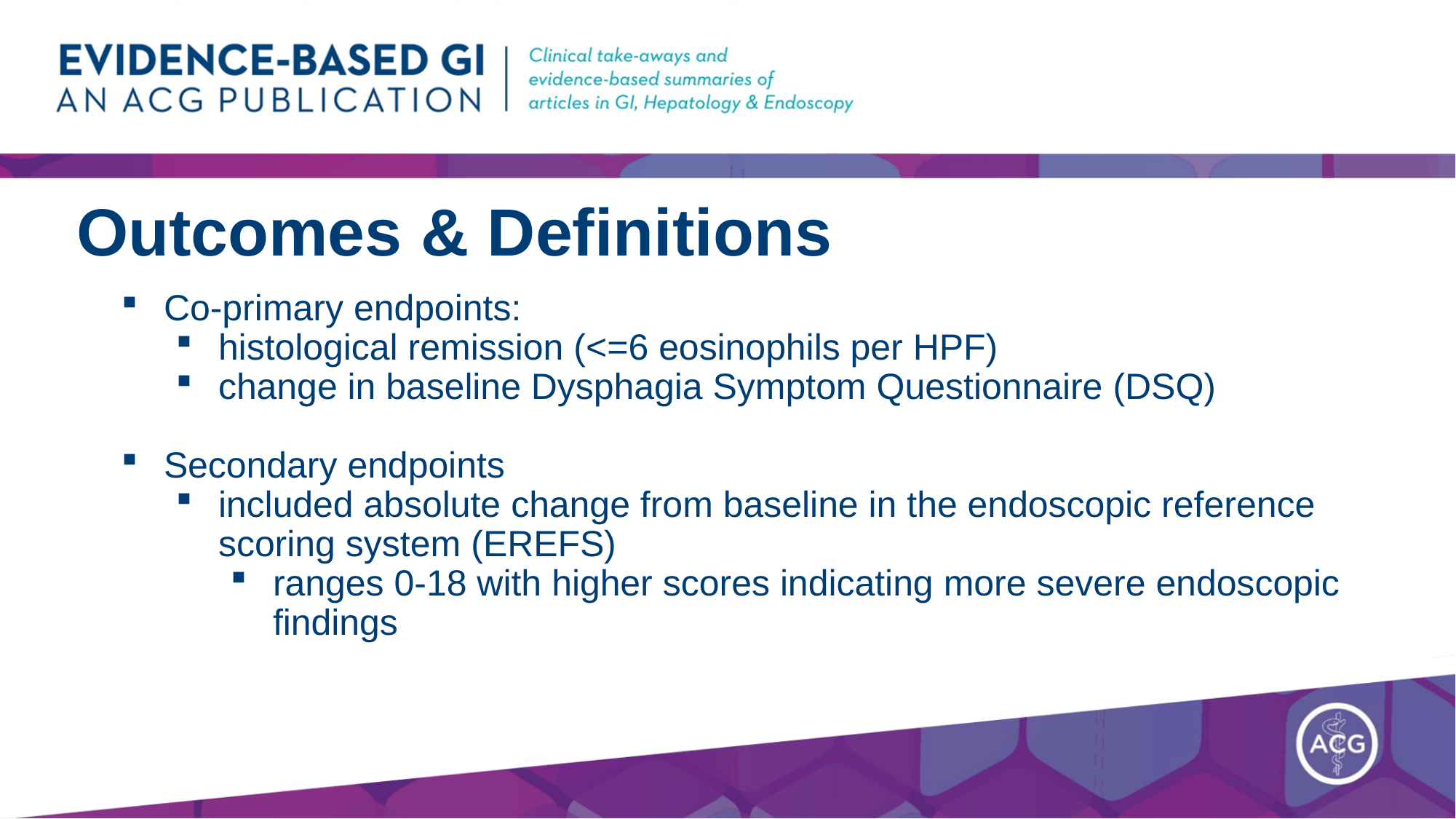

# Outcomes & Definitions
Co-primary endpoints:
histological remission (<=6 eosinophils per HPF)
change in baseline Dysphagia Symptom Questionnaire (DSQ)

Secondary endpoints
included absolute change from baseline in the endoscopic reference scoring system (EREFS)
ranges 0-18 with higher scores indicating more severe endoscopic findings